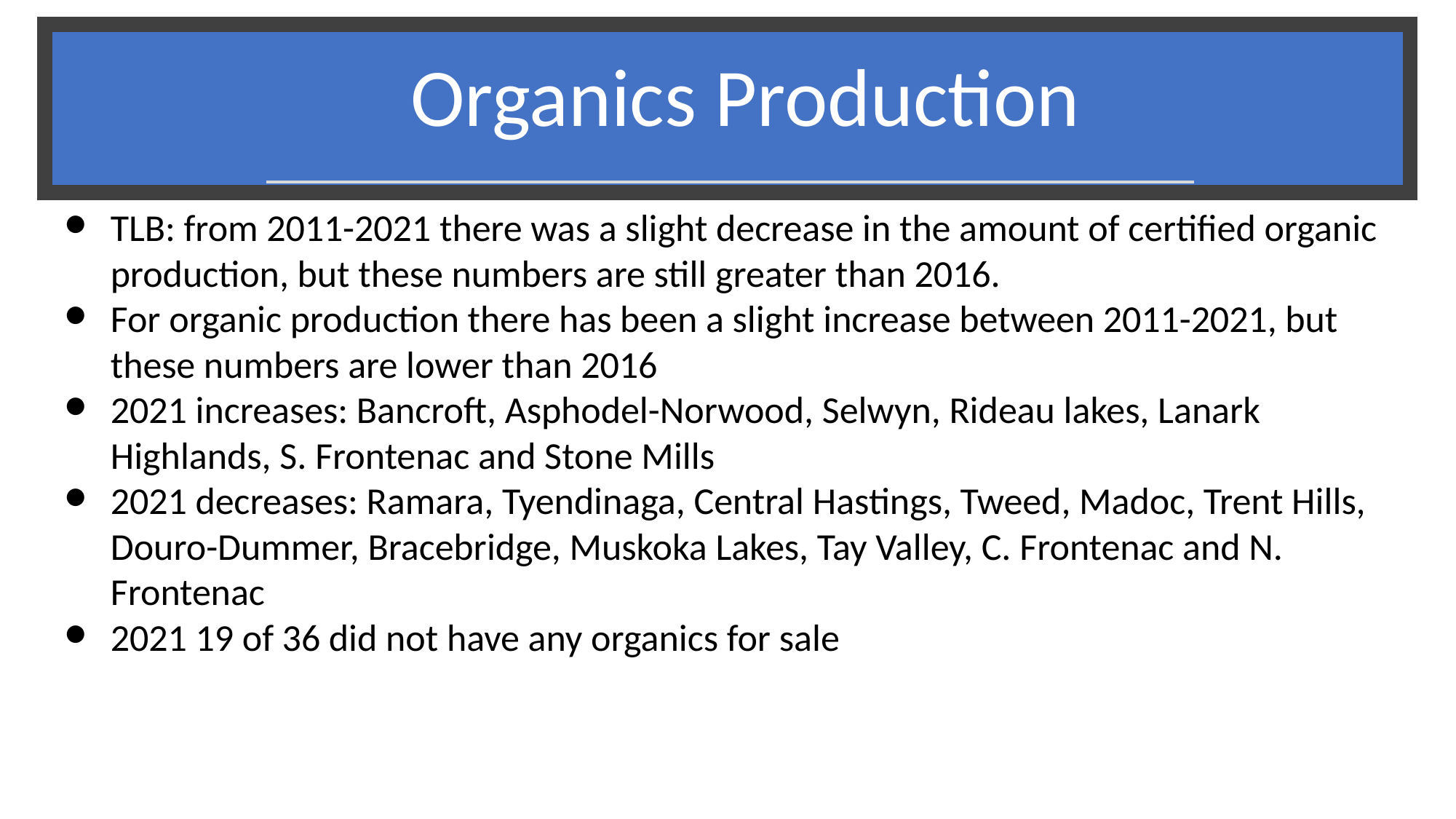

# Organics Production
TLB: from 2011-2021 there was a slight decrease in the amount of certified organic production, but these numbers are still greater than 2016.
For organic production there has been a slight increase between 2011-2021, but these numbers are lower than 2016
2021 increases: Bancroft, Asphodel-Norwood, Selwyn, Rideau lakes, Lanark Highlands, S. Frontenac and Stone Mills
2021 decreases: Ramara, Tyendinaga, Central Hastings, Tweed, Madoc, Trent Hills, Douro-Dummer, Bracebridge, Muskoka Lakes, Tay Valley, C. Frontenac and N. Frontenac
2021 19 of 36 did not have any organics for sale